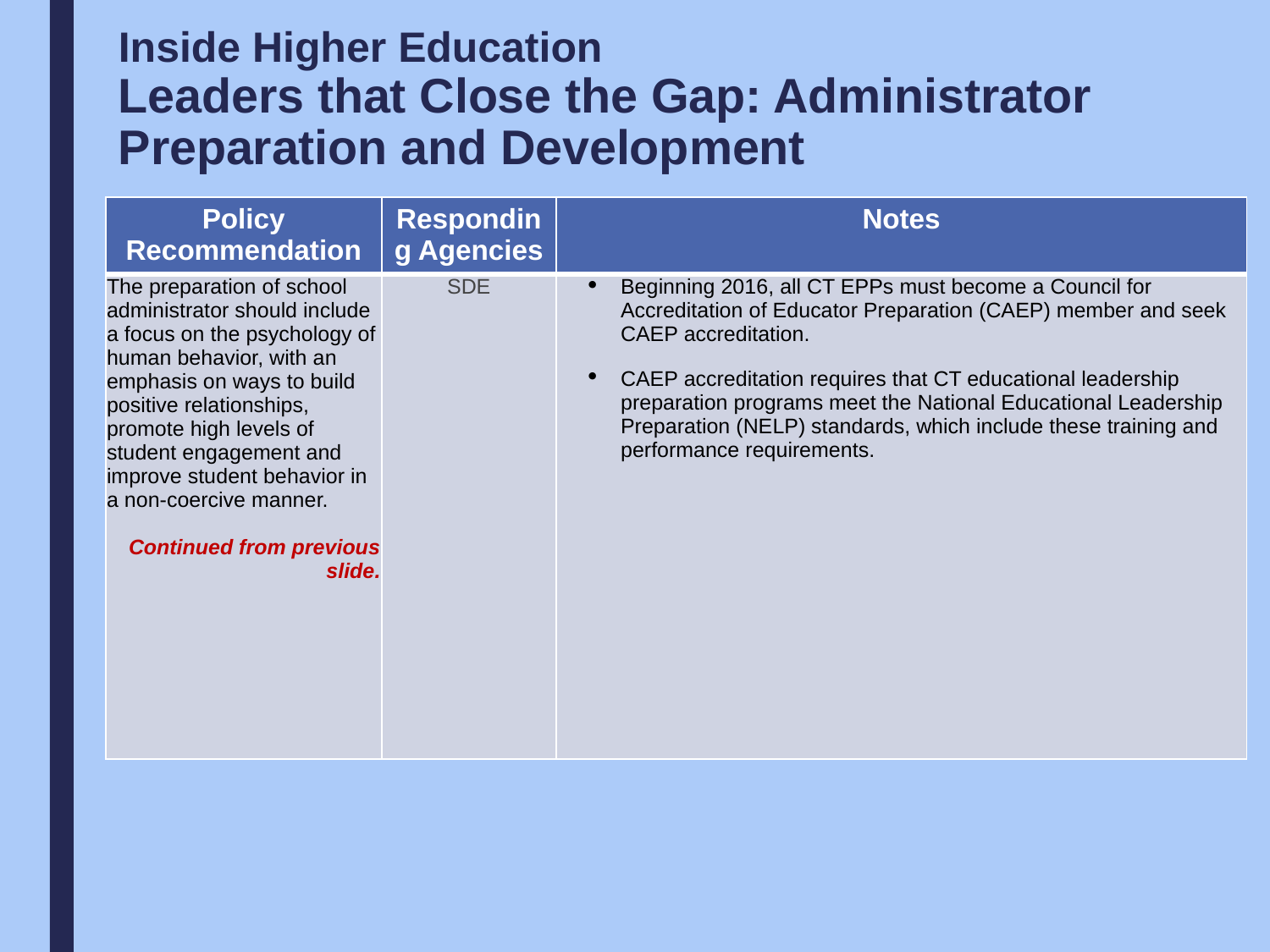

# Inside Higher Education Leaders that Close the Gap: Administrator Preparation and Development
| Policy Recommendation | Responding Agencies | Notes |
| --- | --- | --- |
| The preparation of school administrator should include a focus on the psychology of human behavior, with an emphasis on ways to build positive relationships, promote high levels of student engagement and improve student behavior in a non-coercive manner. Continued from previous slide. | SDE | Beginning 2016, all CT EPPs must become a Council for Accreditation of Educator Preparation (CAEP) member and seek CAEP accreditation. CAEP accreditation requires that CT educational leadership preparation programs meet the National Educational Leadership Preparation (NELP) standards, which include these training and performance requirements. |